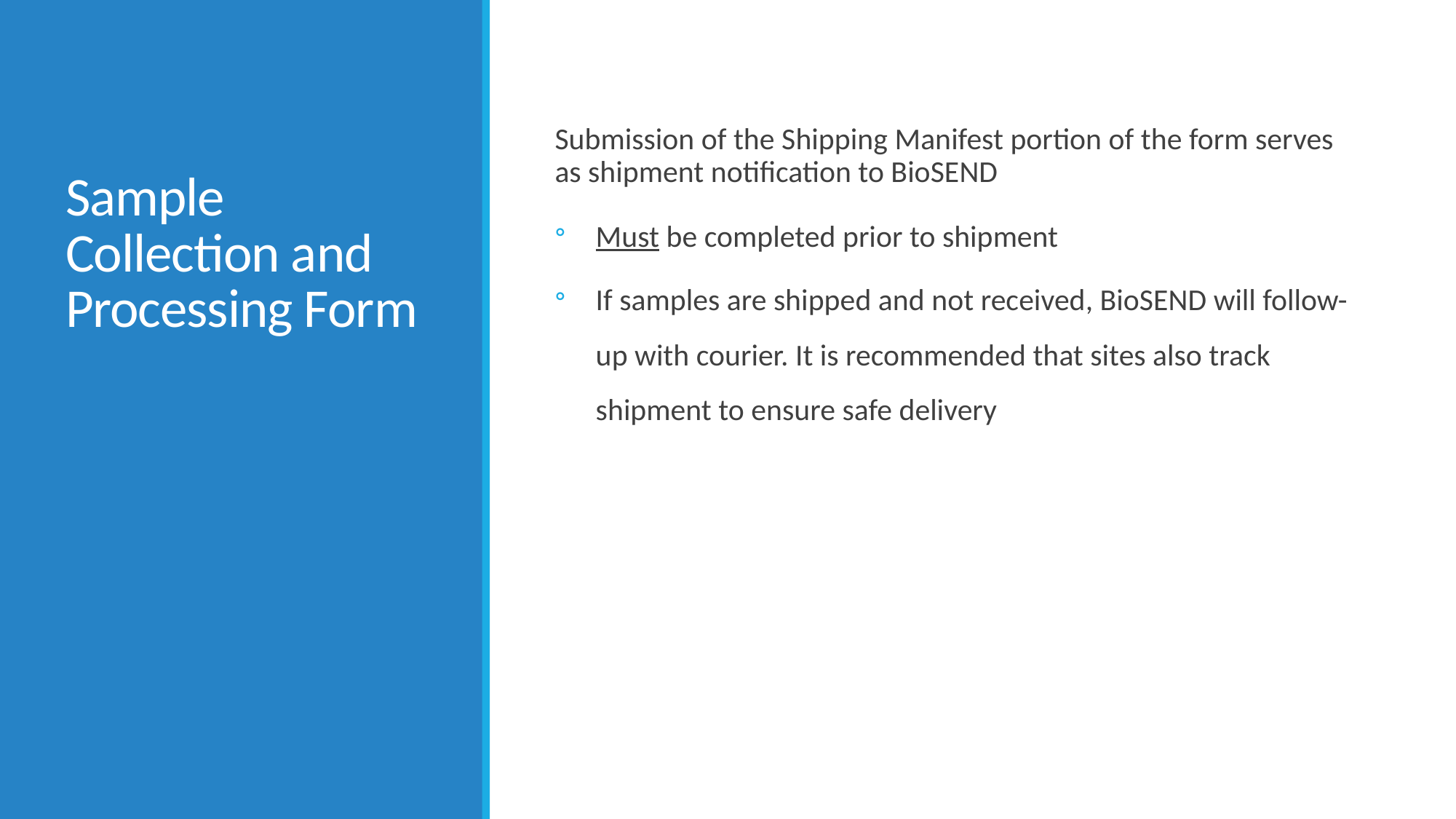

# Sample Collection and Processing Form
Submission of the Shipping Manifest portion of the form serves as shipment notification to BioSEND
Must be completed prior to shipment
If samples are shipped and not received, BioSEND will follow-up with courier. It is recommended that sites also track shipment to ensure safe delivery